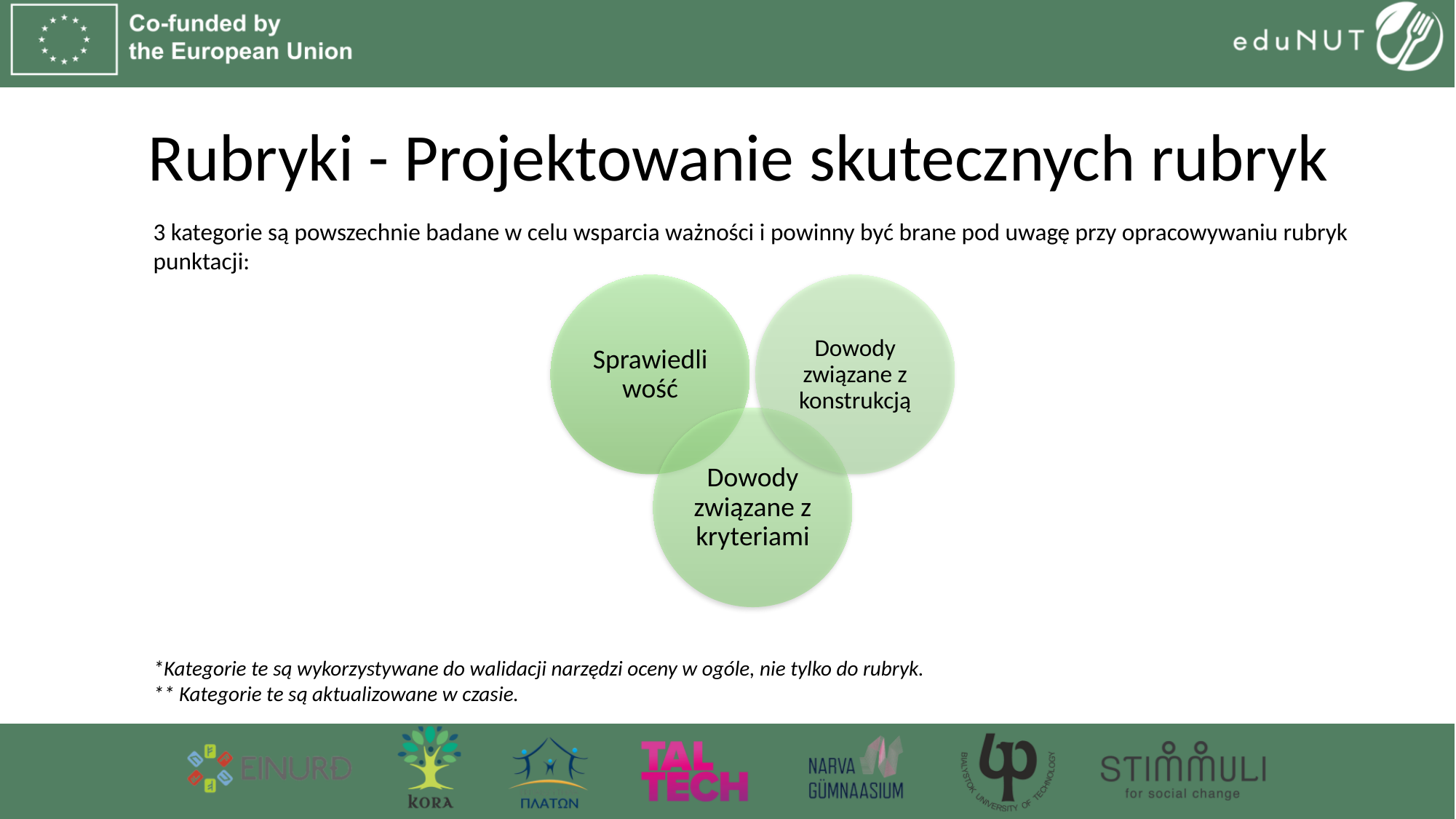

# Rubryki - Projektowanie skutecznych rubryk
3 kategorie są powszechnie badane w celu wsparcia ważności i powinny być brane pod uwagę przy opracowywaniu rubryk punktacji:

Sprawiedliwość
Dowody związane z konstrukcją

Dowody związane z kryteriami
*Kategorie te są wykorzystywane do walidacji narzędzi oceny w ogóle, nie tylko do rubryk.
** Kategorie te są aktualizowane w czasie.